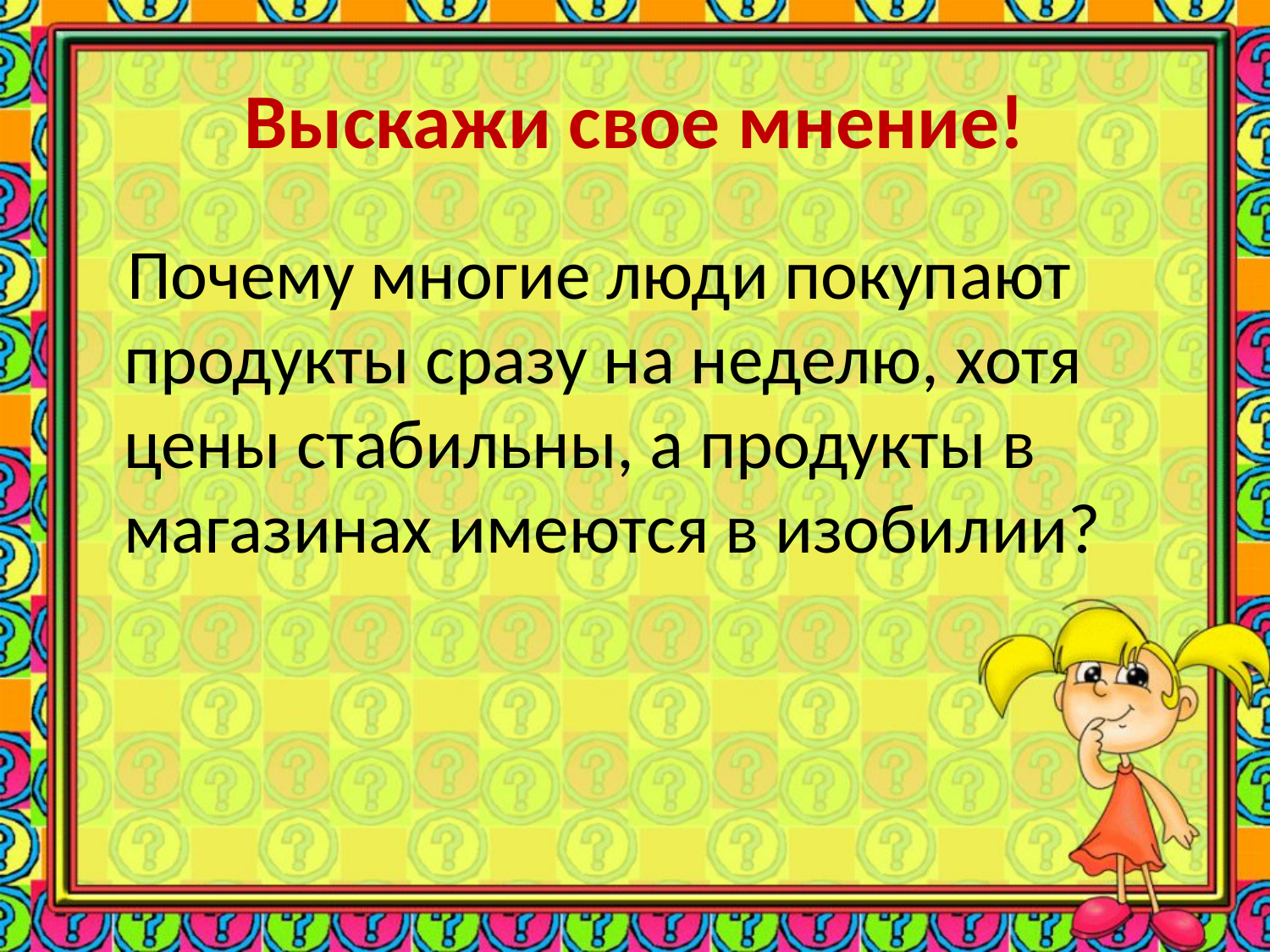

# Выскажи свое мнение!
    Почему многие люди покупают продукты сразу на неделю, хотя цены стабильны, а продукты в магазинах имеются в изобилии?